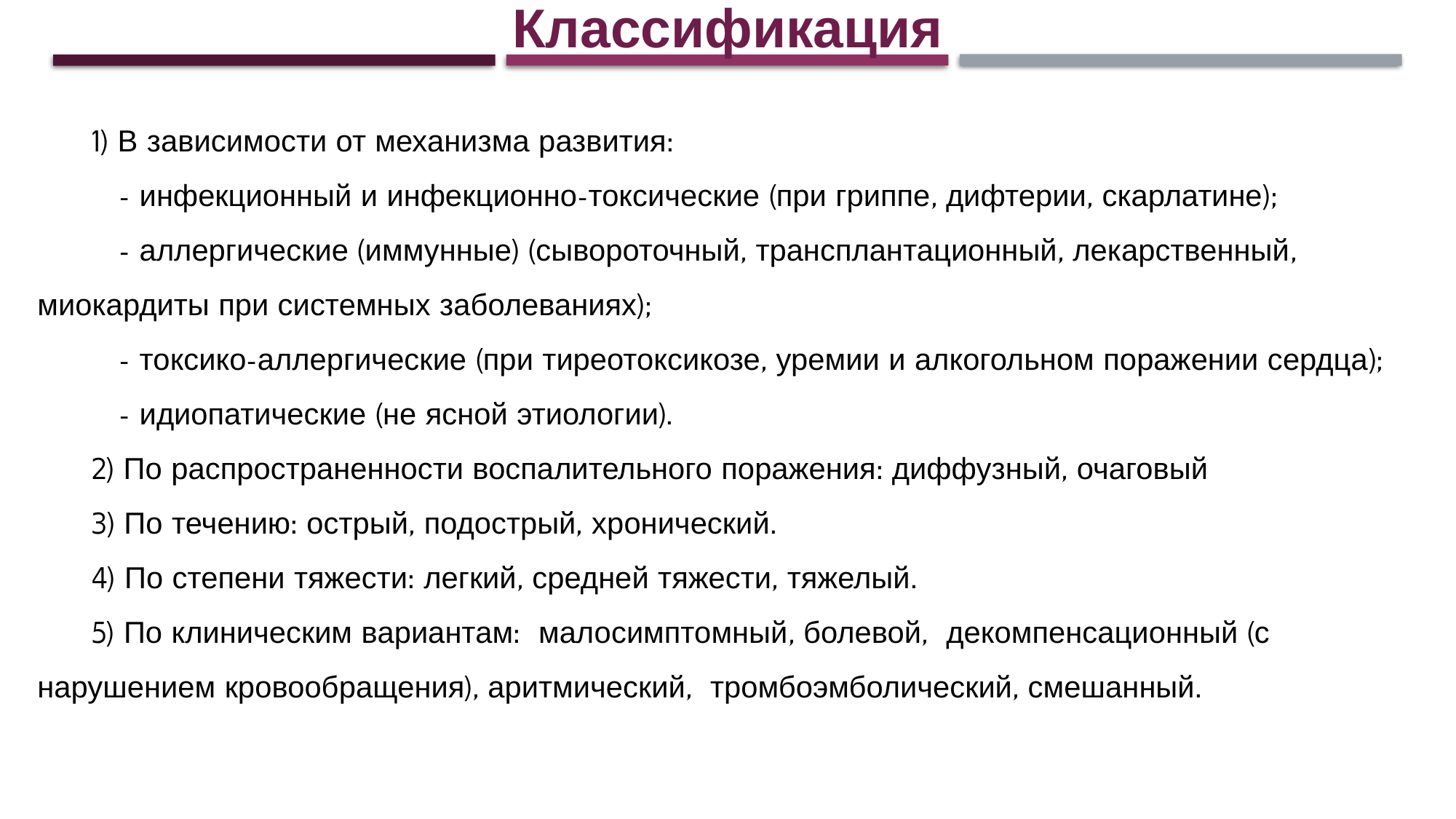

Классификация
1) В зависимости от механизма развития:
   - инфекционный и инфекционно-токсические (при гриппе, дифтерии, скарлатине);
   - аллергические (иммунные) (сывороточный, трансплантационный, лекарственный, миокардиты при системных заболеваниях);
   - токсико-аллергические (при тиреотоксикозе, уремии и алкогольном поражении сердца);
   - идиопатические (не ясной этиологии).
2) По распространенности воспалительного поражения: диффузный, очаговый
3) По течению: острый, подострый, хронический.
4) По степени тяжести: легкий, средней тяжести, тяжелый.
5) По клиническим вариантам:  малосимптомный, болевой,  декомпенсационный (с нарушением кровообращения), аритмический,  тромбоэмболический, смешанный.